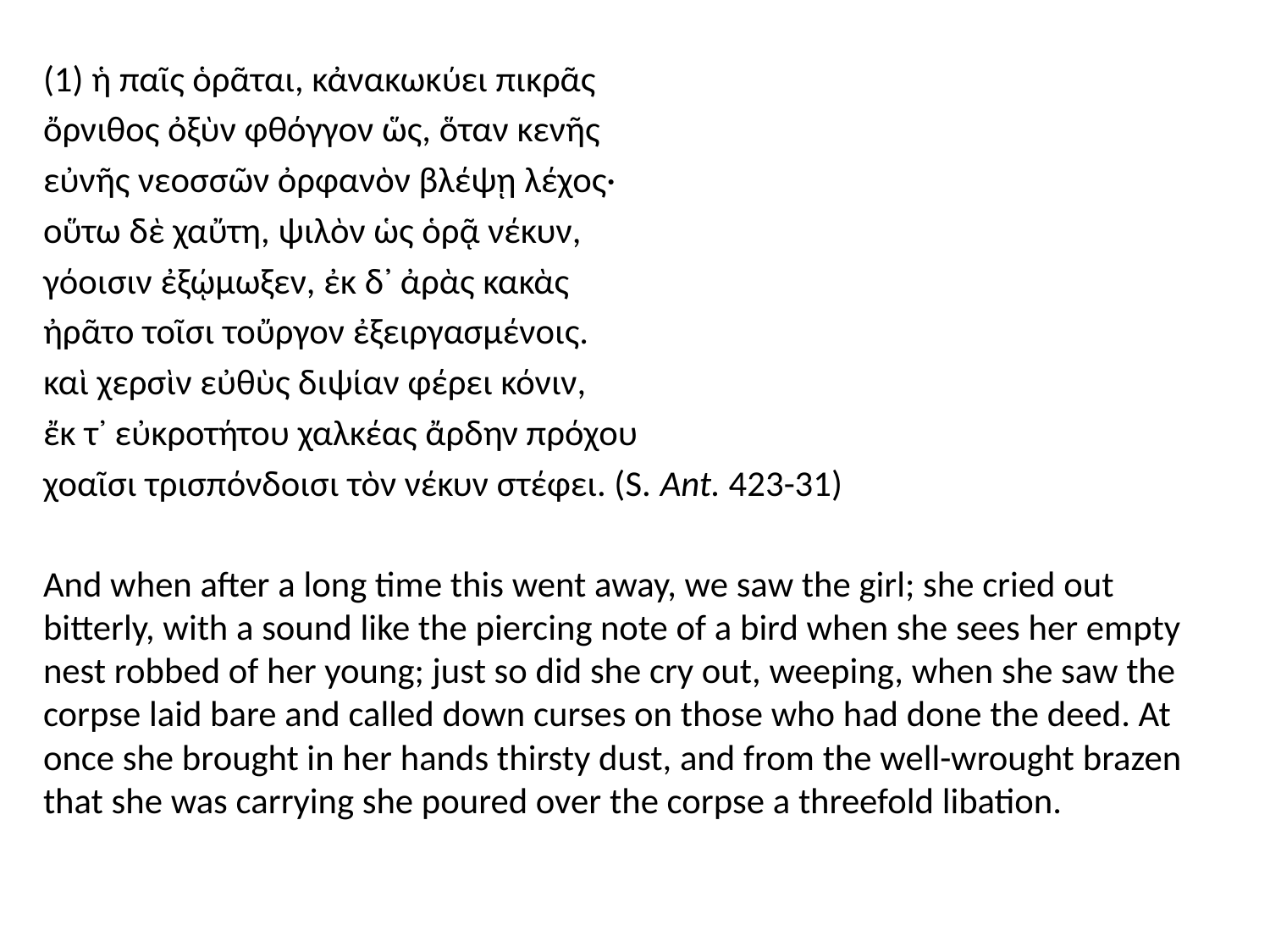

(1) ἡ παῖς ὁρᾶται, κἀνακωκύει πικρᾶς
ὄρνιθος ὀξὺν φθόγγον ὥς, ὅταν κενῆς
εὐνῆς νεοσσῶν ὀρφανὸν βλέψῃ λέχος·
οὕτω δὲ χαὔτη, ψιλὸν ὡς ὁρᾷ νέκυν,
γόοισιν ἐξῴμωξεν, ἐκ δ᾿ ἀρὰς κακὰς
ἠρᾶτο τοῖσι τοὔργον ἐξειργασμένοις.
καὶ χερσὶν εὐθὺς διψίαν φέρει κόνιν,
ἔκ τ᾿ εὐκροτήτου χαλκέας ἄρδην πρόχου
χοαῖσι τρισπόνδοισι τὸν νέκυν στέφει. (S. Ant. 423-31)

And when after a long time this went away, we saw the girl; she cried out bitterly, with a sound like the piercing note of a bird when she sees her empty nest robbed of her young; just so did she cry out, weeping, when she saw the corpse laid bare and called down curses on those who had done the deed. At once she brought in her hands thirsty dust, and from the well-wrought brazen that she was carrying she poured over the corpse a threefold libation.